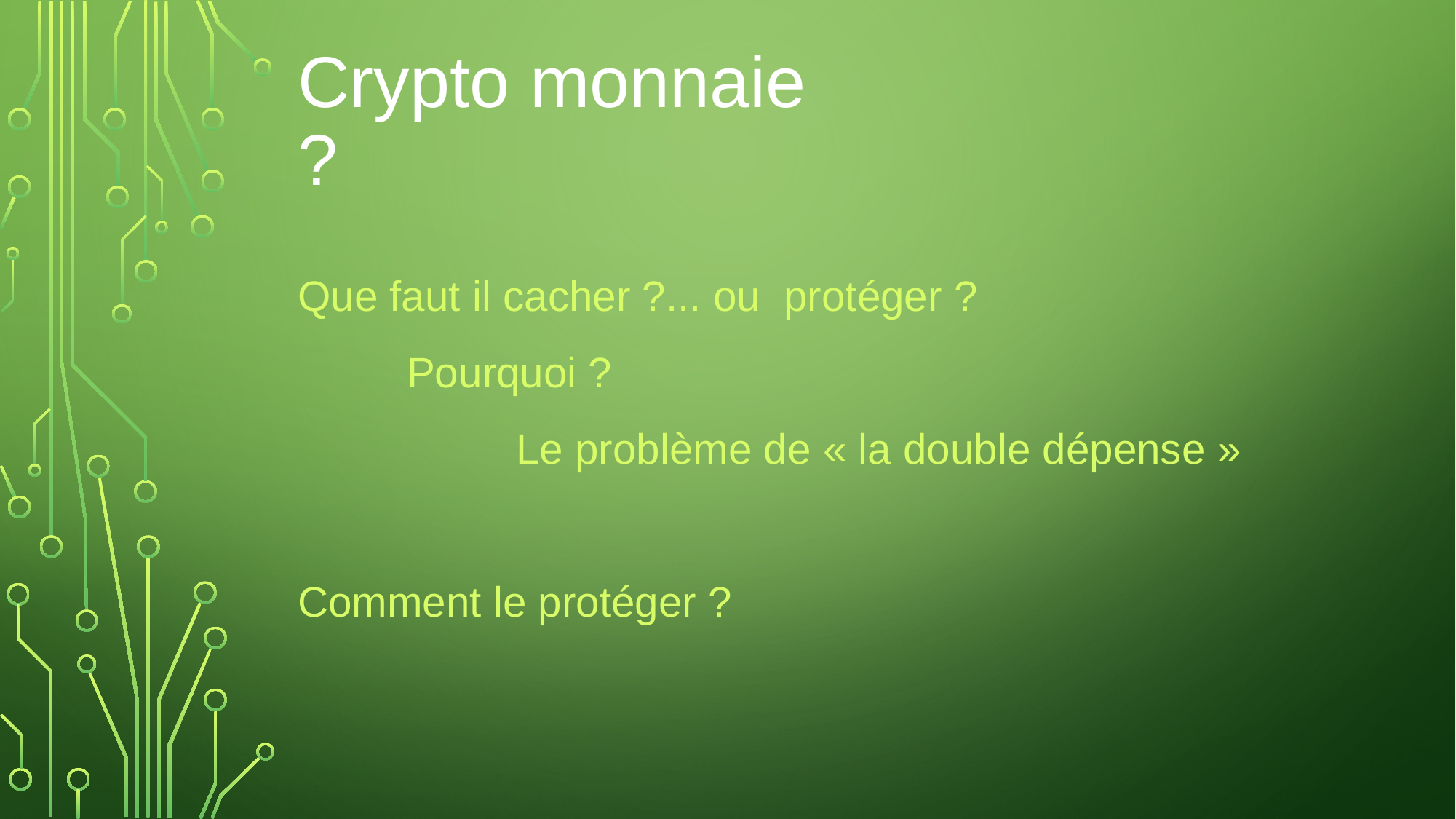

# Crypto monnaie ?
Que faut il cacher ?... ou  protéger ?
 	Pourquoi ?
		Le problème de « la double dépense »

Comment le protéger ?